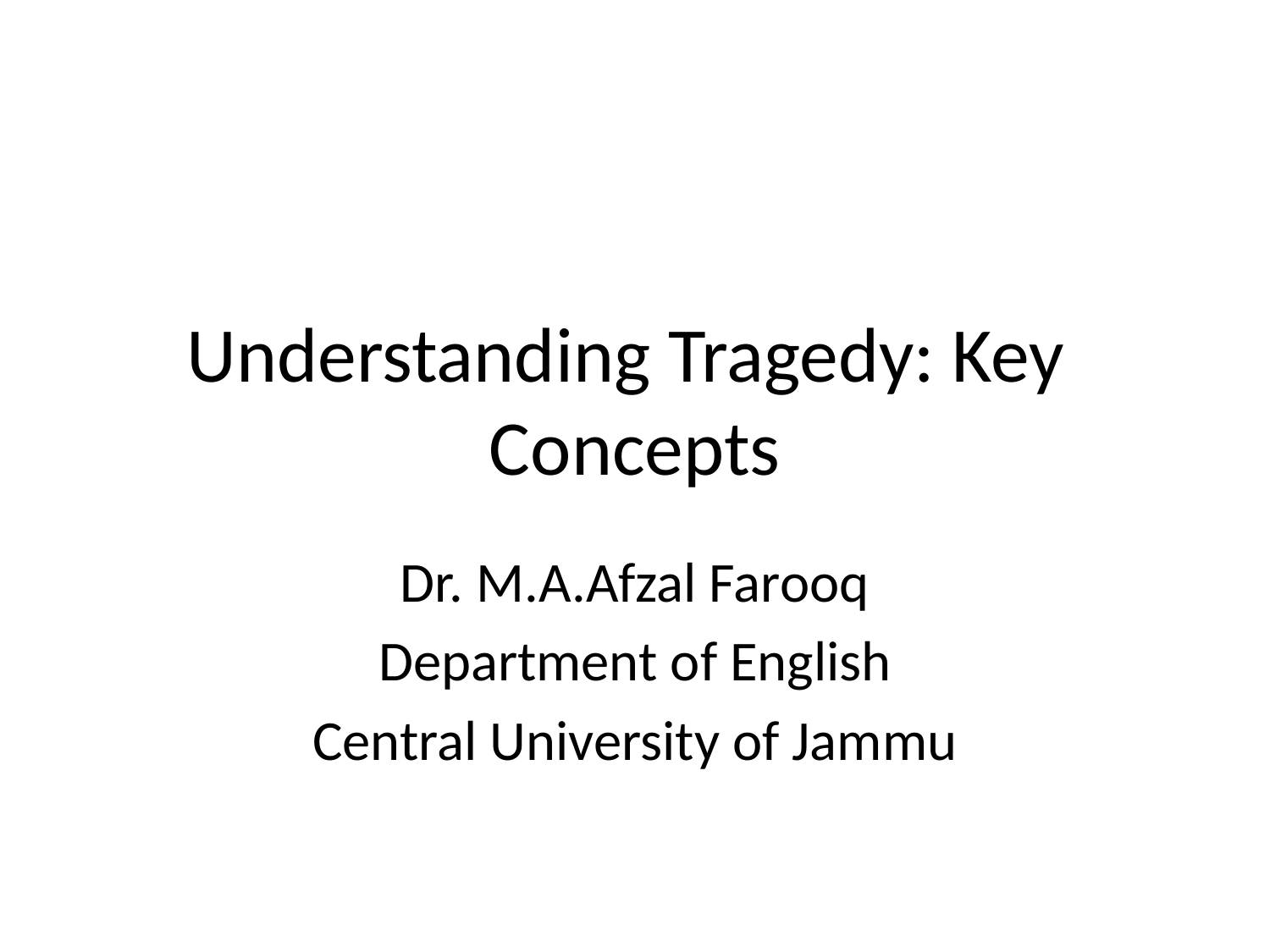

# Understanding Tragedy: Key Concepts
Dr. M.A.Afzal Farooq
Department of English
Central University of Jammu